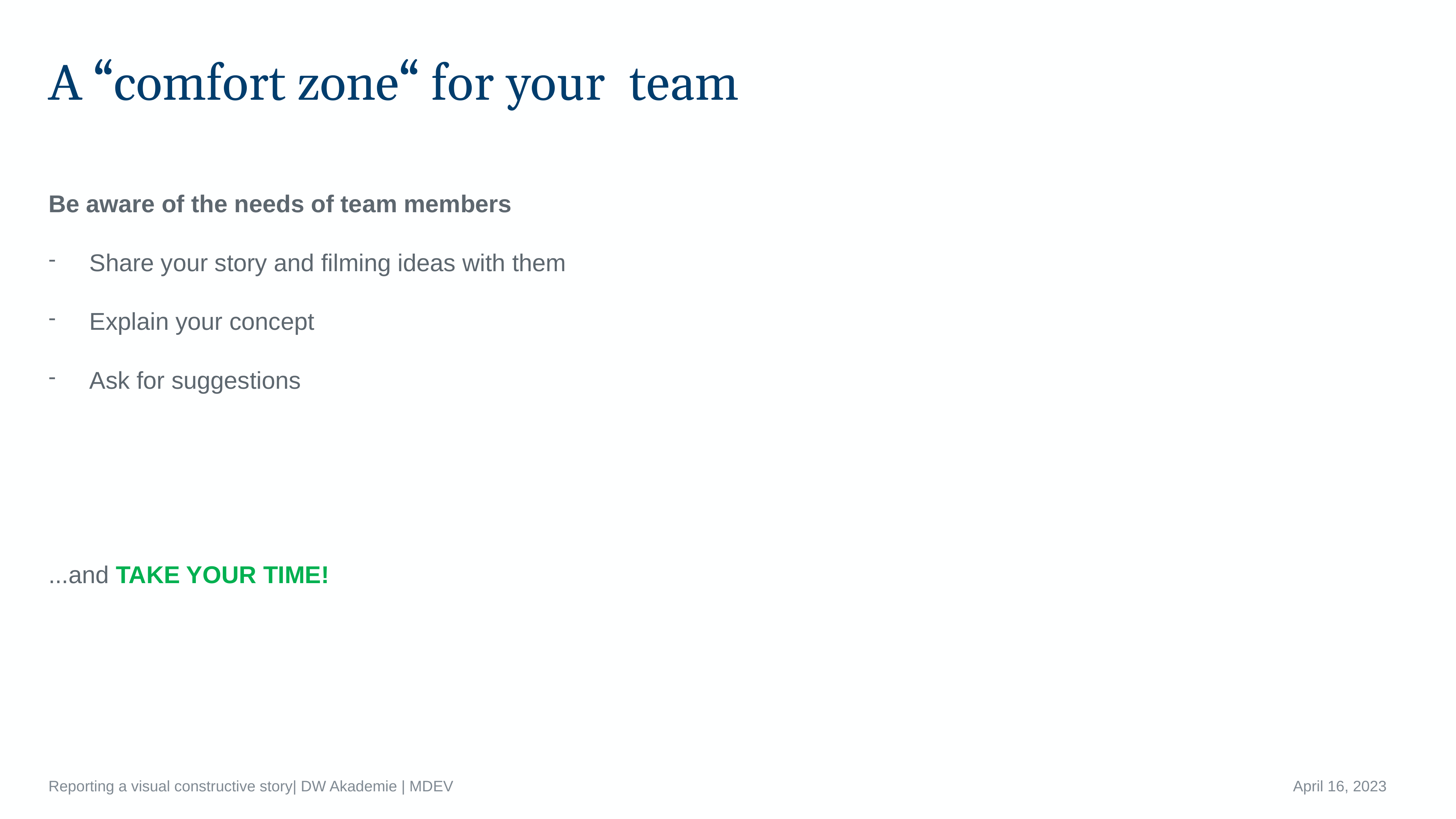

# A “comfort zone“ for your  team
Be aware of the needs of team members
Share your story and filming ideas with them
Explain your concept
Ask for suggestions

...and TAKE YOUR TIME!
Reporting a visual constructive story| DW Akademie | MDEV
April 16, 2023